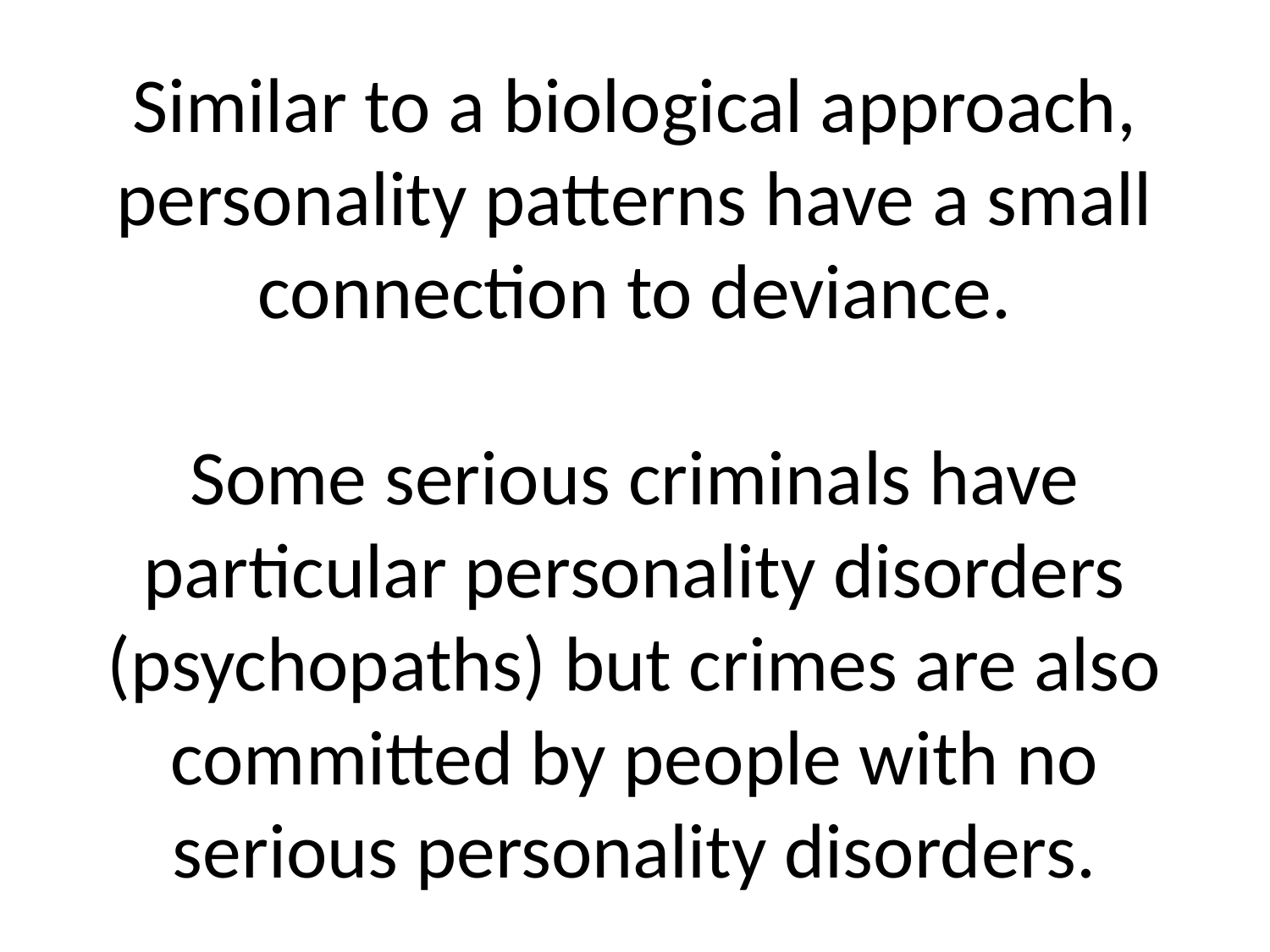

# Similar to a biological approach, personality patterns have a small connection to deviance. Some serious criminals have particular personality disorders (psychopaths) but crimes are also committed by people with no serious personality disorders.